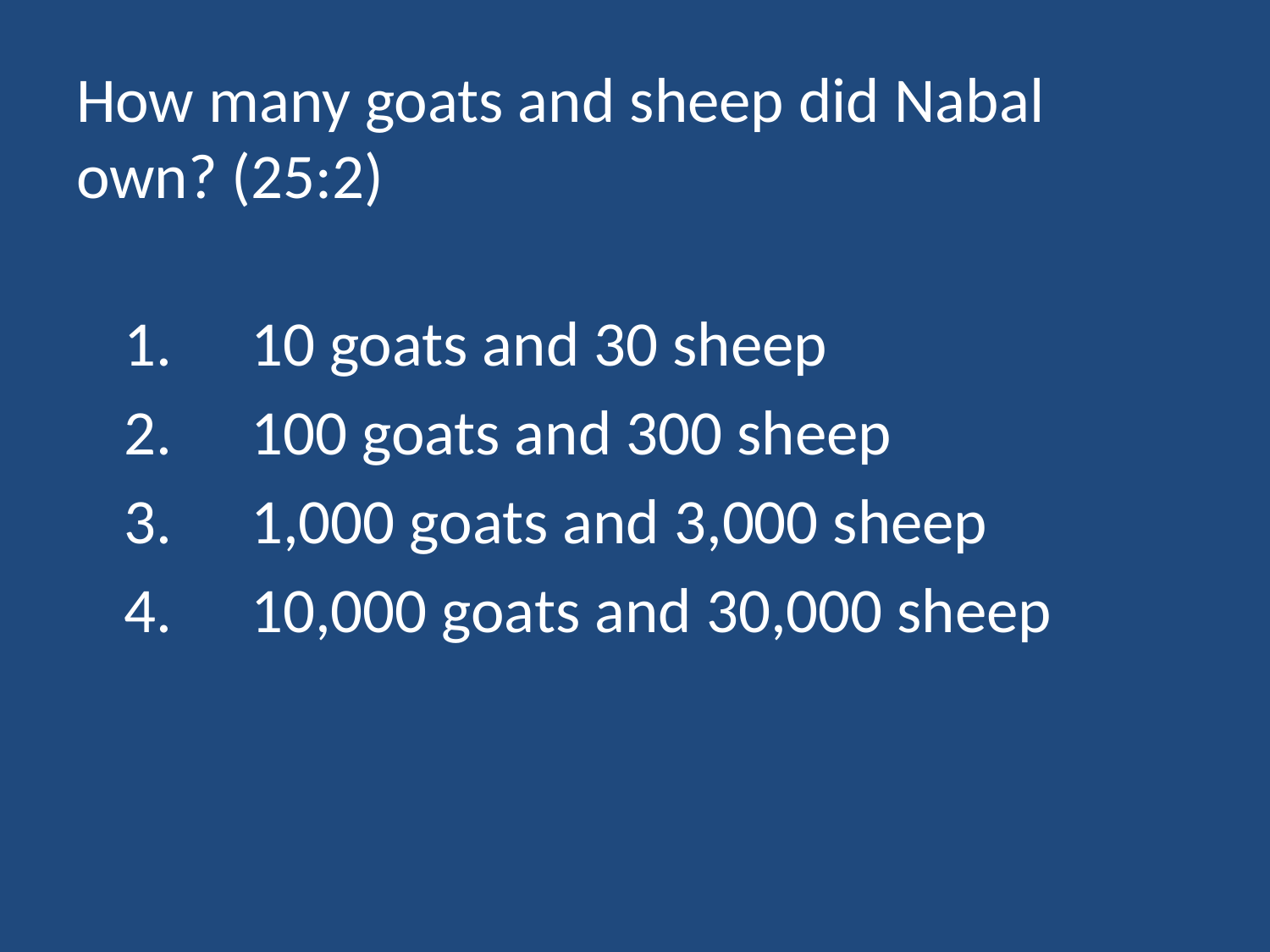

# How many goats and sheep did Nabal own? (25:2)
 	1.	10 goats and 30 sheep
	2.	100 goats and 300 sheep
	3.	1,000 goats and 3,000 sheep
	4.	10,000 goats and 30,000 sheep